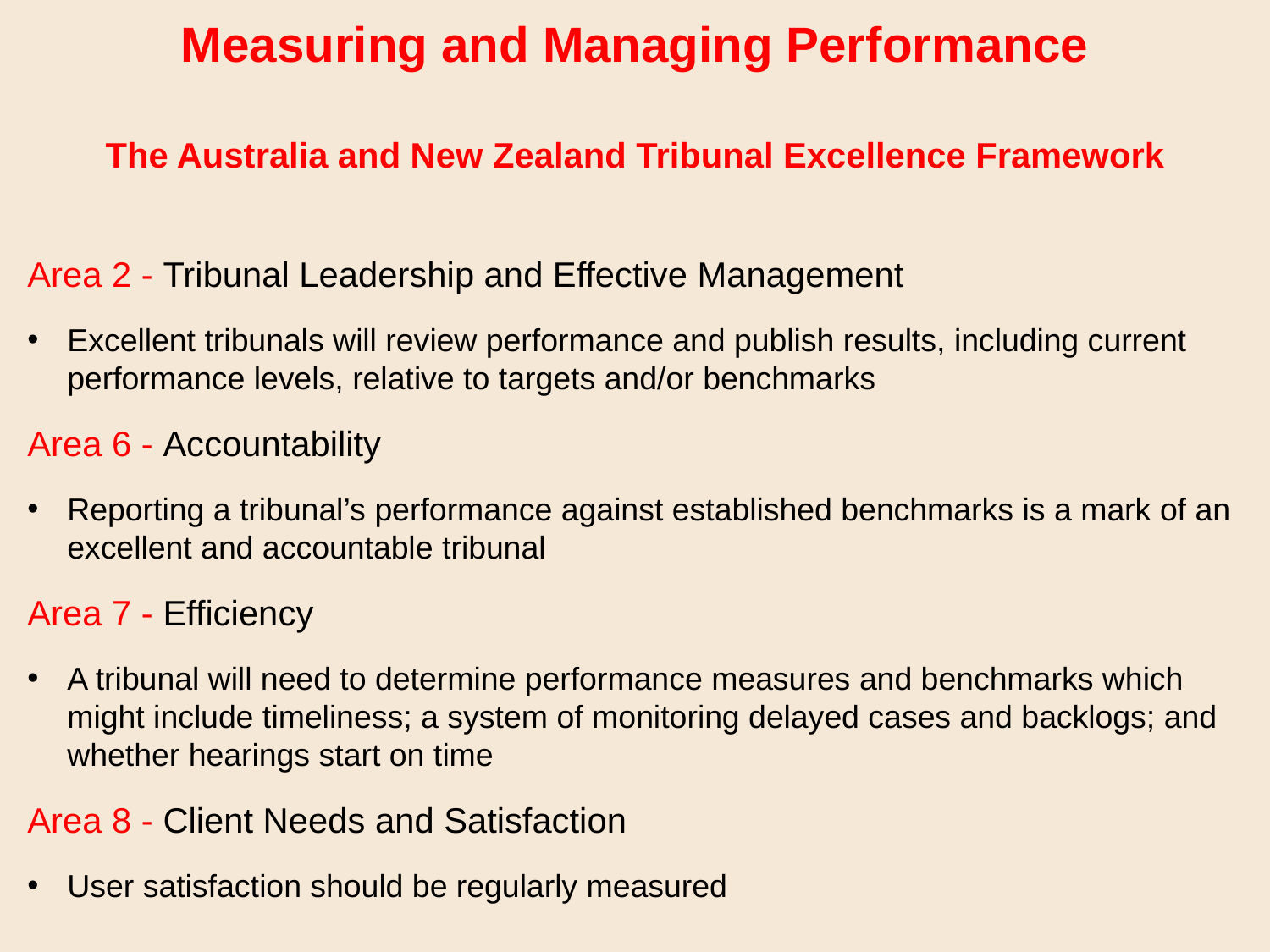

Measuring and Managing Performance
The Australia and New Zealand Tribunal Excellence Framework
Area 2 - Tribunal Leadership and Effective Management

Excellent tribunals will review performance and publish results, including current performance levels, relative to targets and/or benchmarks

Area 6 - Accountability

Reporting a tribunal’s performance against established benchmarks is a mark of an excellent and accountable tribunal

Area 7 - Efficiency

A tribunal will need to determine performance measures and benchmarks which might include timeliness; a system of monitoring delayed cases and backlogs; and whether hearings start on time

Area 8 - Client Needs and Satisfaction

User satisfaction should be regularly measured